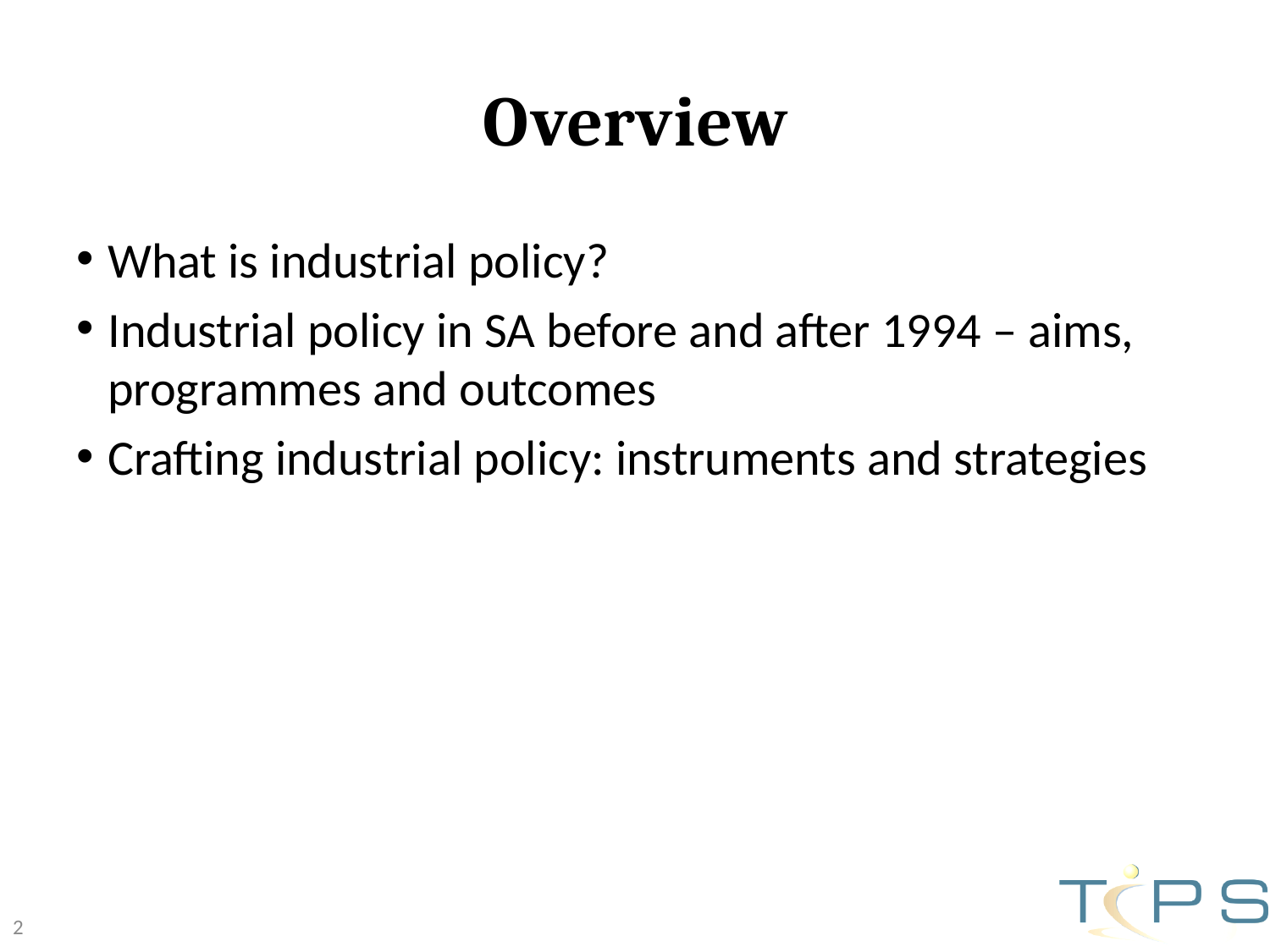

# Overview
What is industrial policy?
Industrial policy in SA before and after 1994 – aims, programmes and outcomes
Crafting industrial policy: instruments and strategies
2